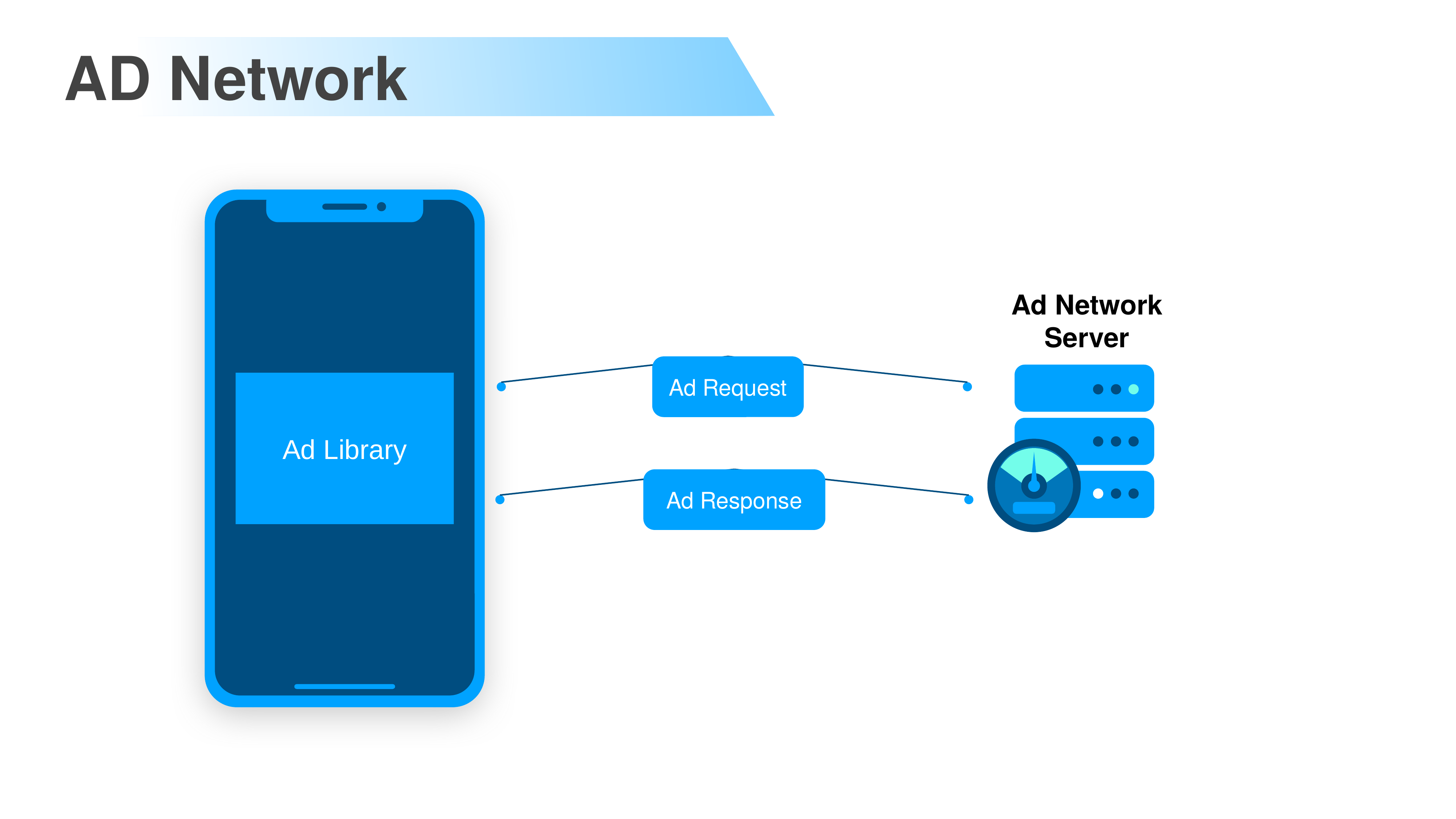

AD Network

Ad Network
Server
Ad Request

Ad Library

Ad Response